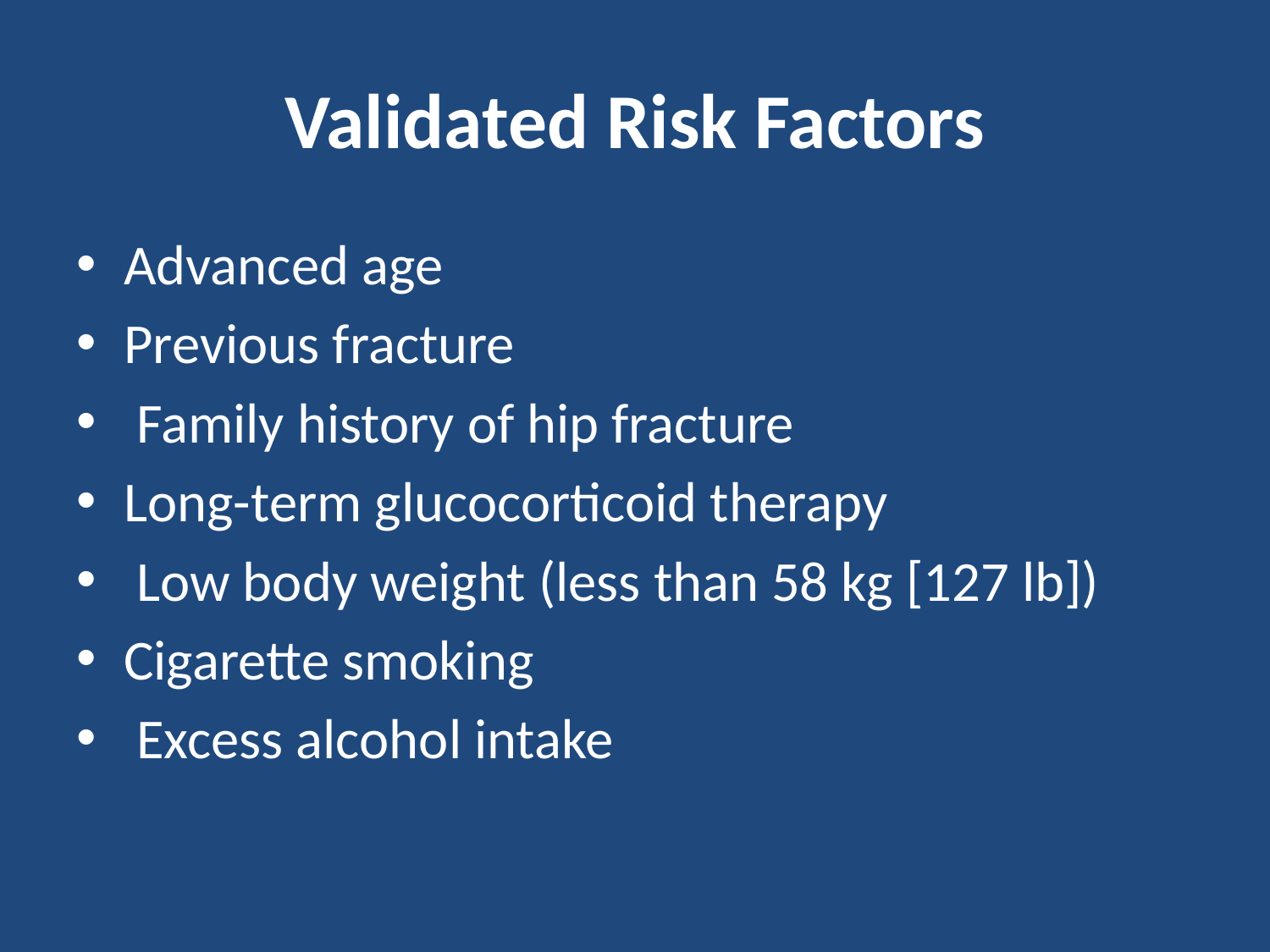

# Validated Risk Factors
Advanced age
Previous fracture
 Family history of hip fracture
Long-term glucocorticoid therapy
 Low body weight (less than 58 kg [127 lb])
Cigarette smoking
 Excess alcohol intake